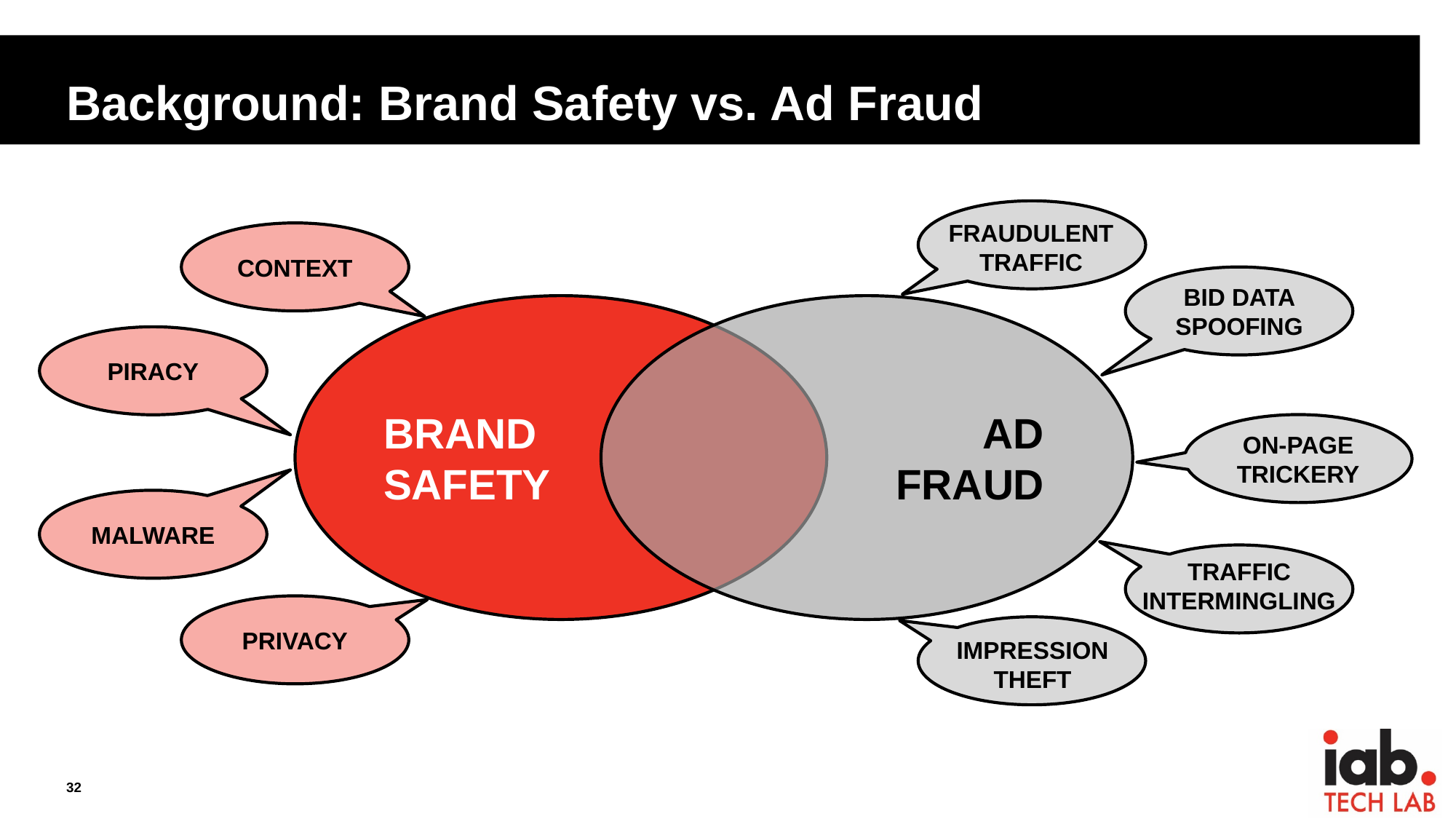

# Background: Brand Safety vs. Ad Fraud

FRAUDULENT
TRAFFIC
CONTEXT
BID DATA SPOOFING
BRAND
SAFETY
AD
FRAUD
PIRACY
ON-PAGE TRICKERY

MALWARE

TRAFFIC
INTERMINGLING
PRIVACY

IMPRESSION
THEFT
32